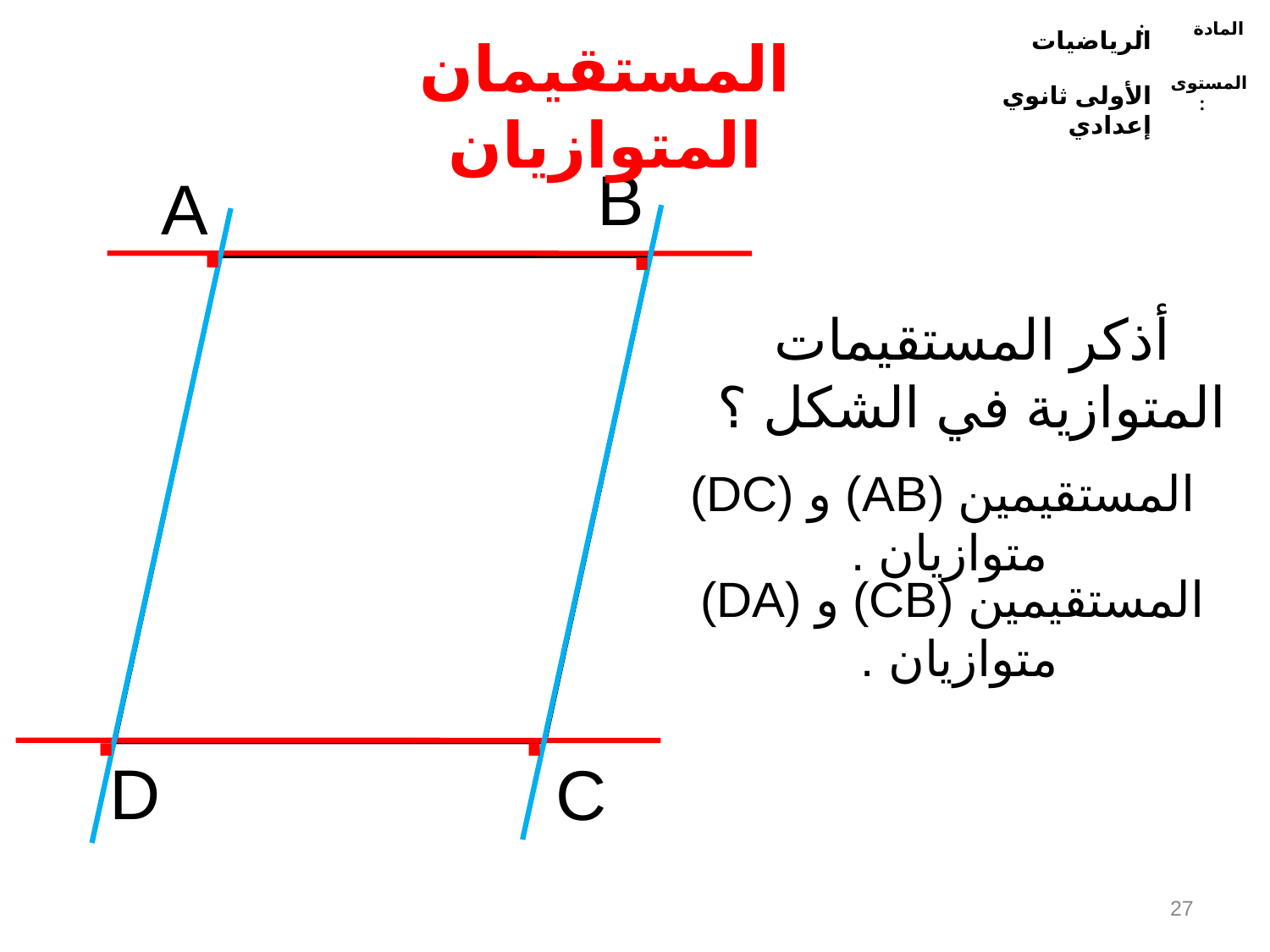

الرياضيات
المادة           :
الأولى ثانوي إعدادي
المستوى     :
المستقيمان المتوازيان
.
A
.
B

أذكر المستقيمات المتوازية في الشكل ؟
المستقيمين (AB) و (DC) متوازيان .
المستقيمين (CB) و (DA) متوازيان .
.
D
.
C
27